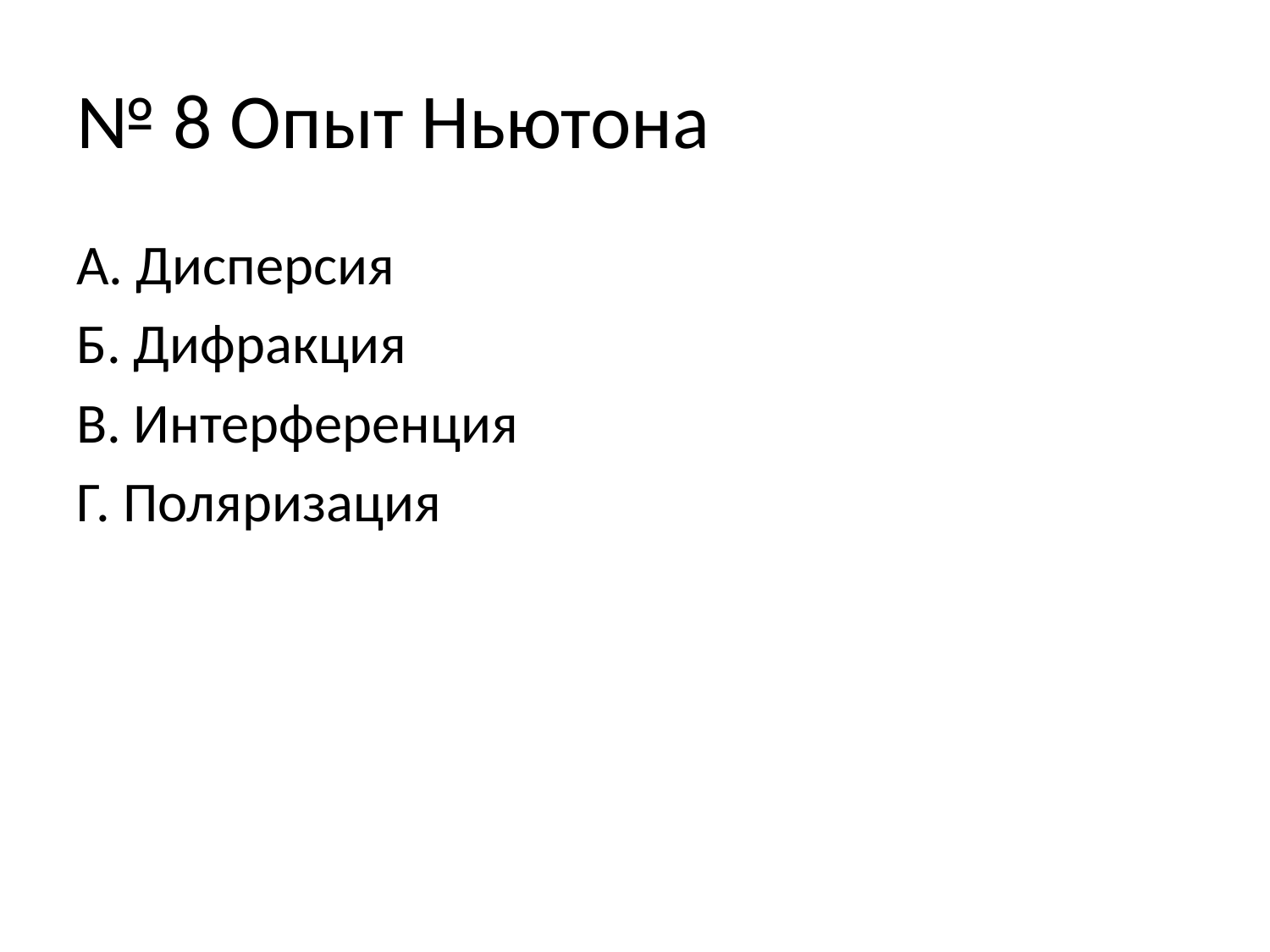

# № 8 Опыт Ньютона
А. Дисперсия
Б. Дифракция
В. Интерференция
Г. Поляризация